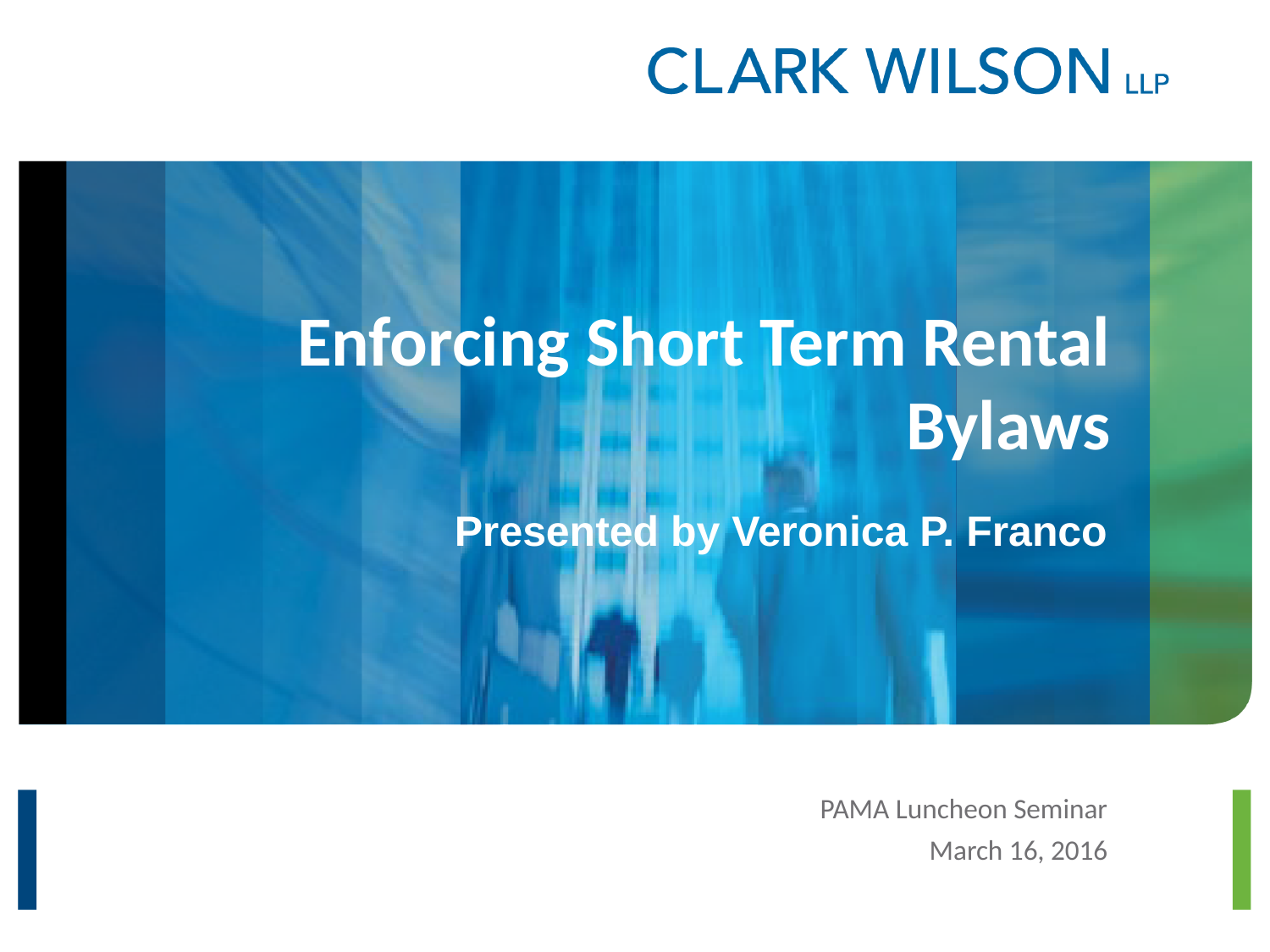

# Enforcing Short Term Rental Bylaws
Presented by Veronica P. Franco
PAMA Luncheon Seminar
March 16, 2016